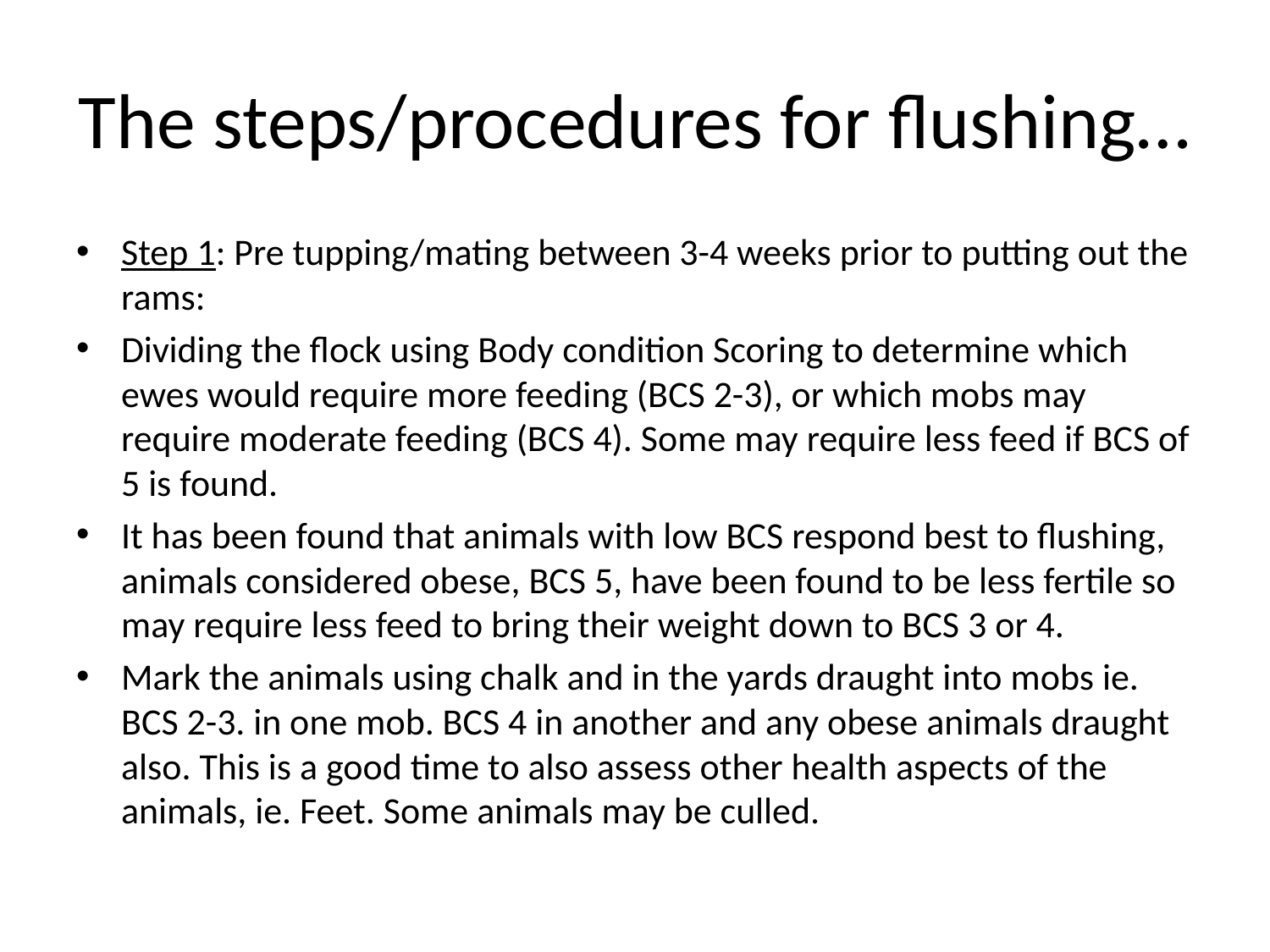

# The steps/procedures for flushing…
Step 1: Pre tupping/mating between 3-4 weeks prior to putting out the rams:
Dividing the flock using Body condition Scoring to determine which ewes would require more feeding (BCS 2-3), or which mobs may require moderate feeding (BCS 4). Some may require less feed if BCS of 5 is found.
It has been found that animals with low BCS respond best to flushing, animals considered obese, BCS 5, have been found to be less fertile so may require less feed to bring their weight down to BCS 3 or 4.
Mark the animals using chalk and in the yards draught into mobs ie. BCS 2-3. in one mob. BCS 4 in another and any obese animals draught also. This is a good time to also assess other health aspects of the animals, ie. Feet. Some animals may be culled.